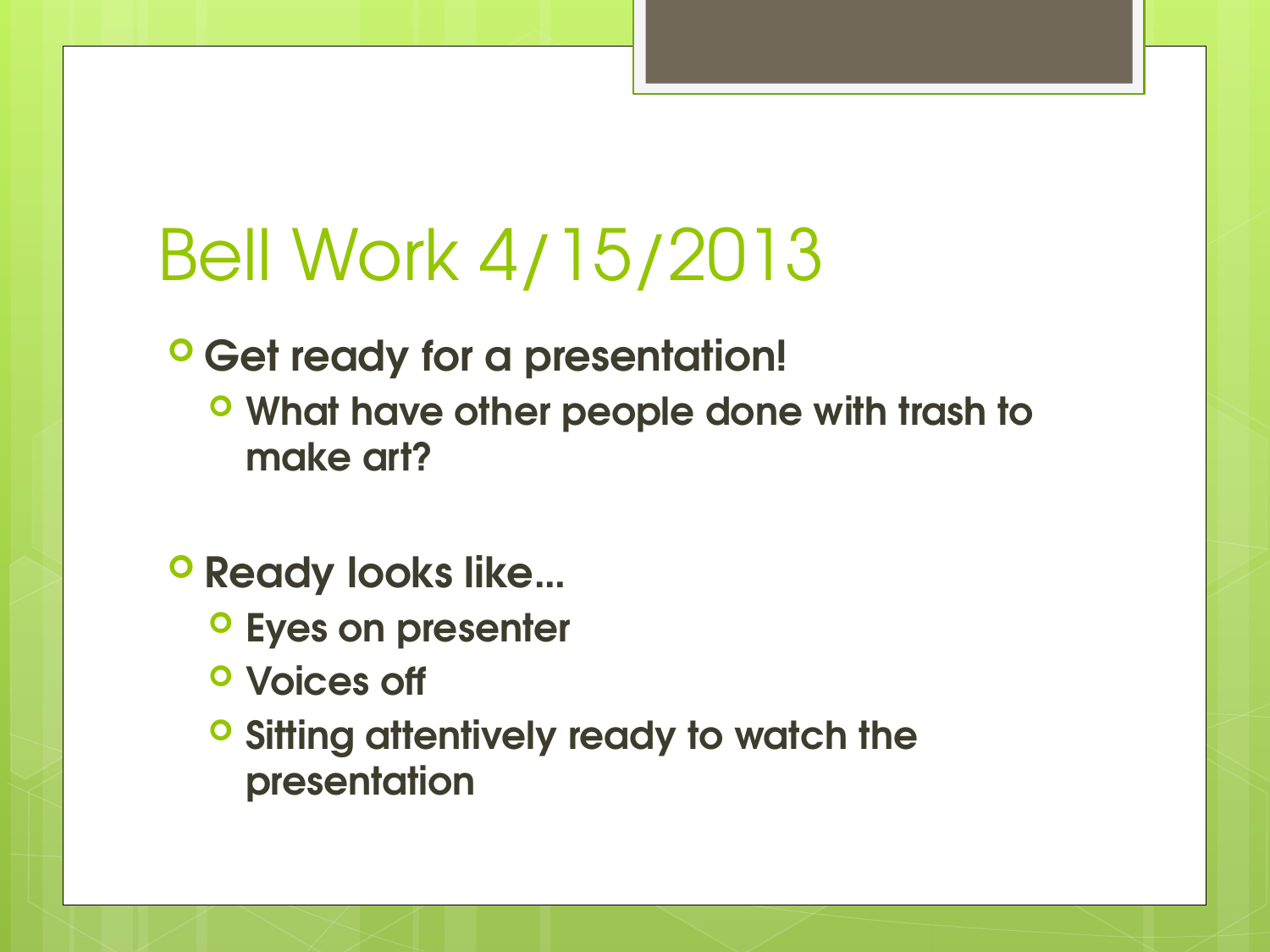

# Bell Work 4/15/2013
Get ready for a presentation!
What have other people done with trash to make art?

Ready looks like…
Eyes on presenter
Voices off
Sitting attentively ready to watch the presentation